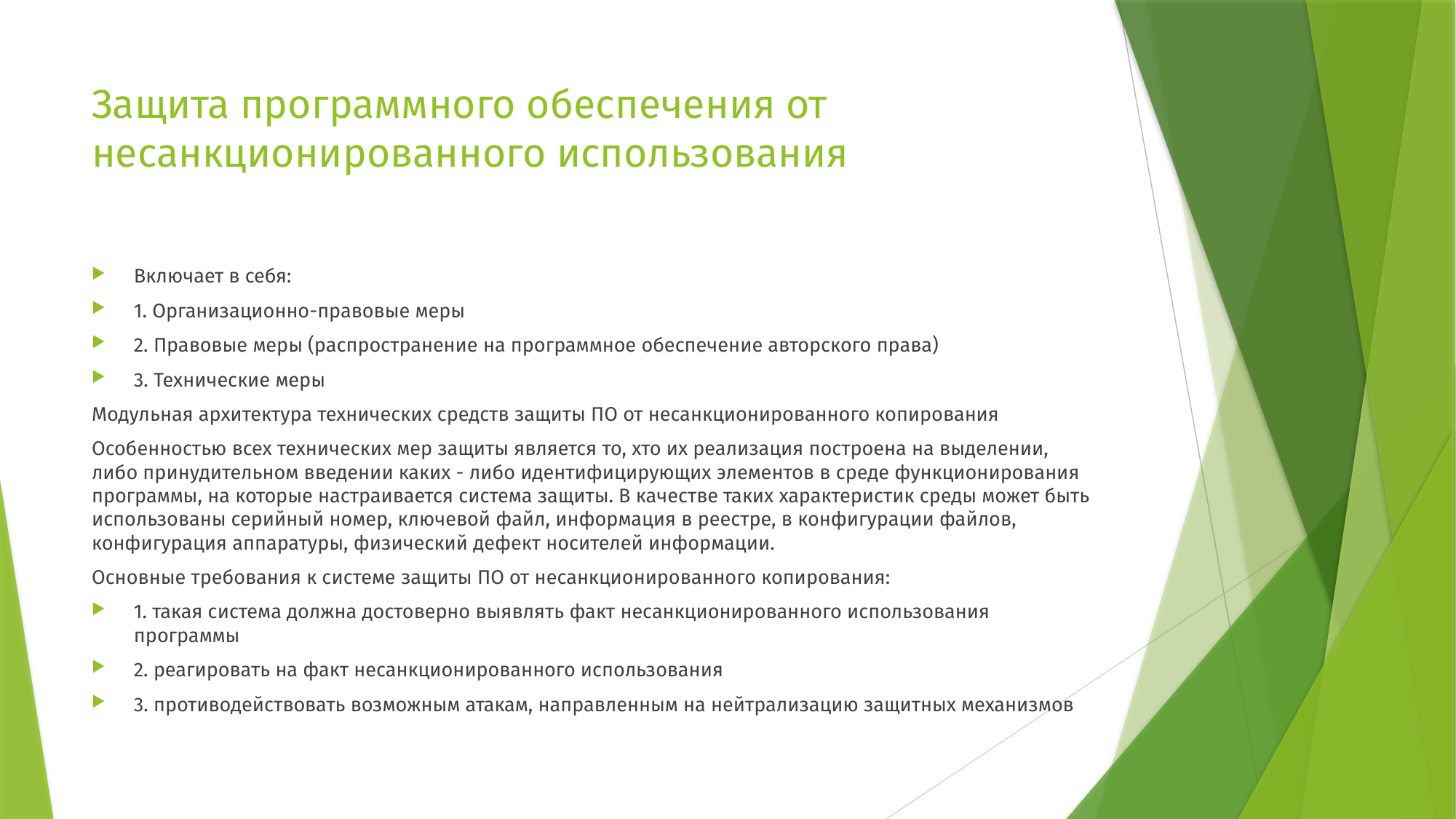

# Защита программного обеспечения от несанкционированного использования
Включает в себя:
1. Организационно-правовые меры
2. Правовые меры (распространение на программное обеспечение авторского права)
3. Технические меры
Модульная архитектура технических средств защиты ПО от несанкционированного копирования
Особенностью всех технических мер защиты является то, xто их реализация построена на выделении, либо принудительном введении каких - либо идентифицирующих элементов в среде функционирования программы, на которые настраивается система защиты. В качестве таких характеристик среды может быть использованы серийный номер, ключевой файл, информация в реестре, в конфигурации файлов, конфигурация аппаратуры, физический дефект носителей информации.
Основные требования к системе защиты ПО от несанкционированного копирования:
1. такая система должна достоверно выявлять факт несанкционированного использования программы
2. реагировать на факт несанкционированного использования
3. противодействовать возможным атакам, направленным на нейтрализацию защитных механизмов